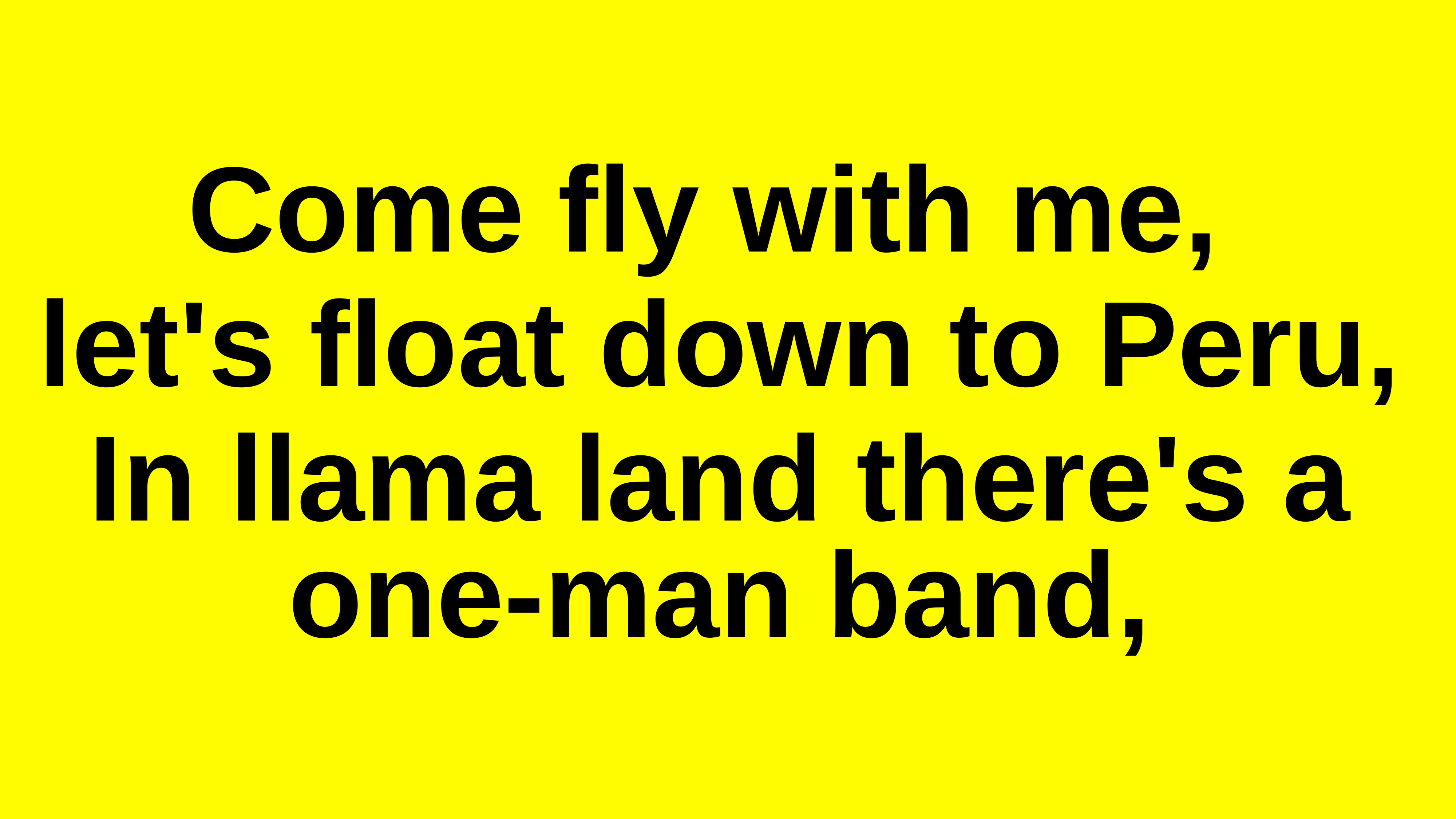

Come fly with me,
let's float down to Peru,
In llama land there's a one-man band,